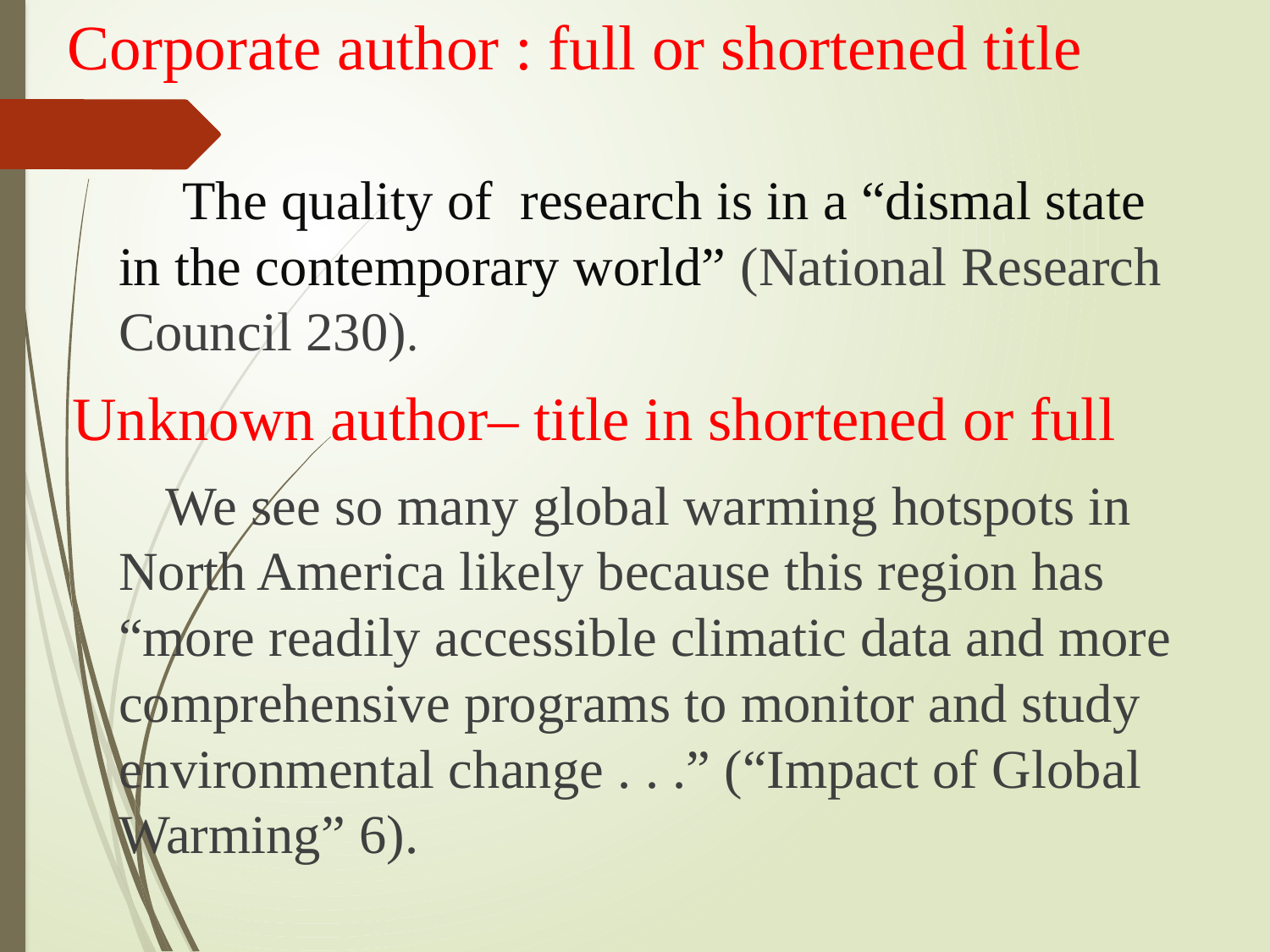

# Corporate author : full or shortened title
        The quality of  research is in a “dismal state in the contemporary world” (National Research Council 230).
Unknown author– title in shortened or full
         We see so many global warming hotspots in North America likely because this region has “more readily accessible climatic data and more comprehensive programs to monitor and study environmental change . . .” (“Impact of Global Warming” 6).